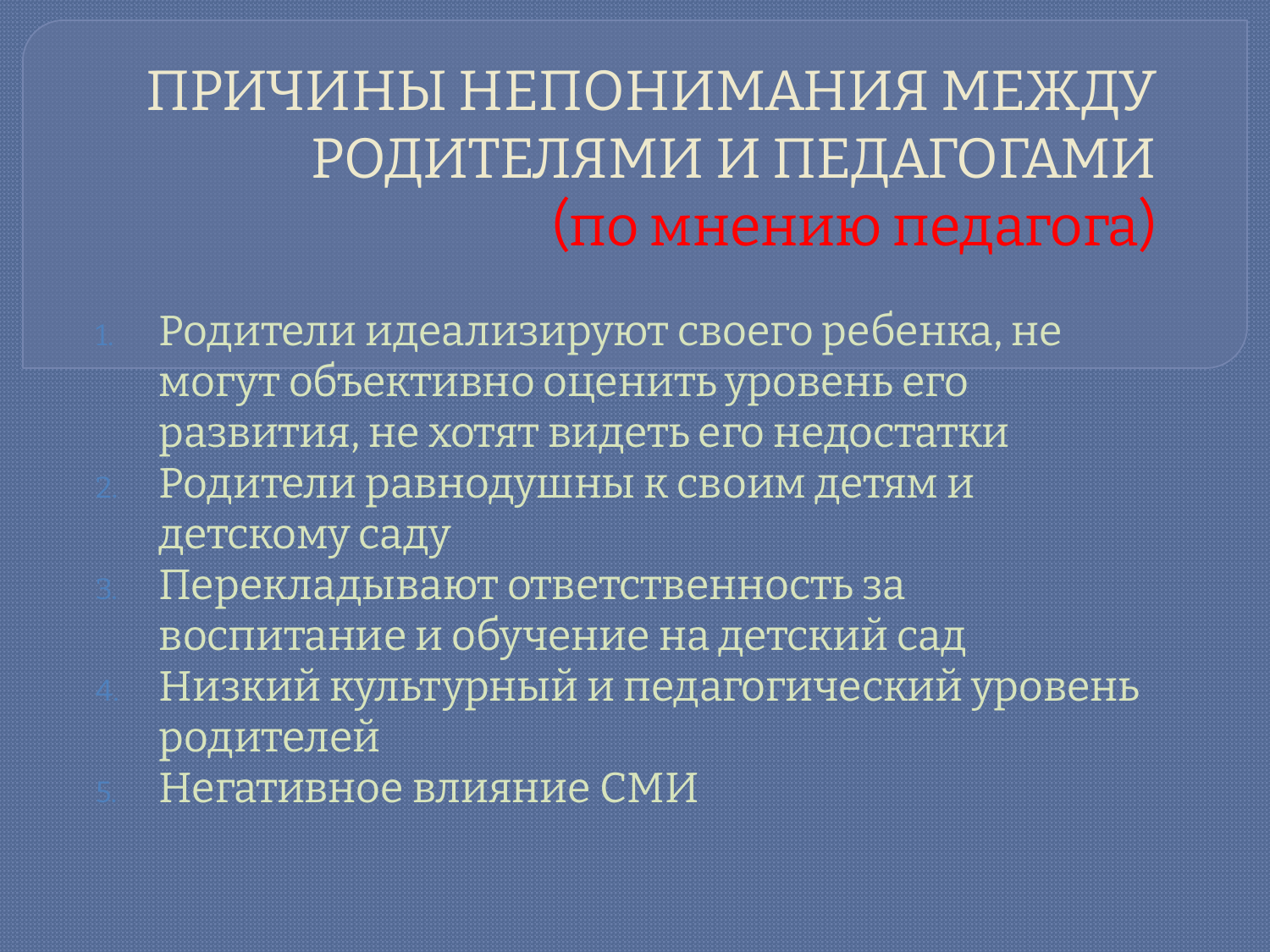

# ПРИЧИНЫ НЕПОНИМАНИЯ МЕЖДУ РОДИТЕЛЯМИ И ПЕДАГОГАМИ (по мнению педагога)
Родители идеализируют своего ребенка, не могут объективно оценить уровень его развития, не хотят видеть его недостатки
Родители равнодушны к своим детям и детскому саду
Перекладывают ответственность за воспитание и обучение на детский сад
Низкий культурный и педагогический уровень родителей
Негативное влияние СМИ